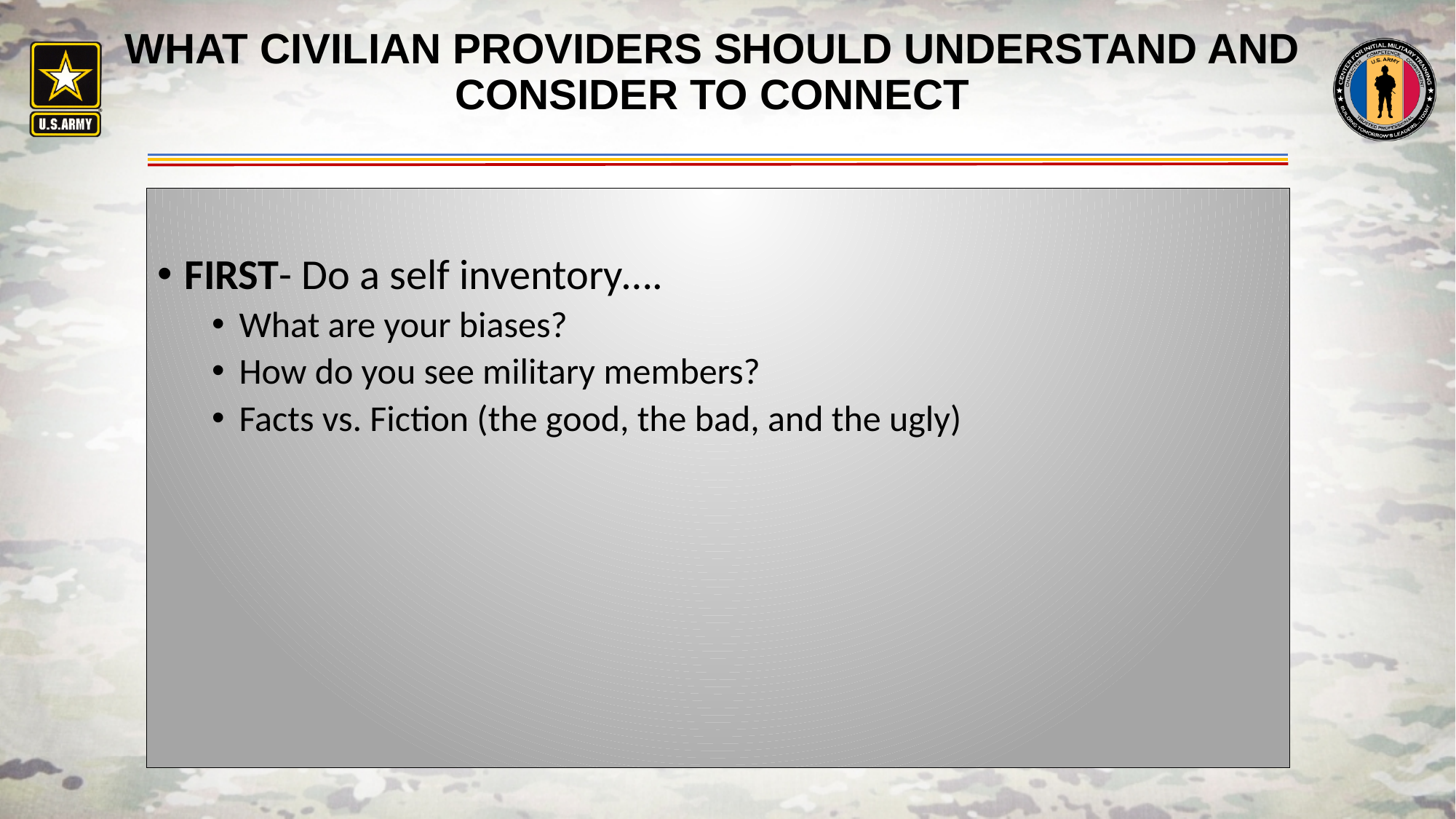

# WHAT CIVILIAN PROVIDERS SHOULD UNDERSTAND AND CONSIDER TO CONNECT

FIRST- Do a self inventory….
What are your biases?
How do you see military members?
Facts vs. Fiction (the good, the bad, and the ugly)